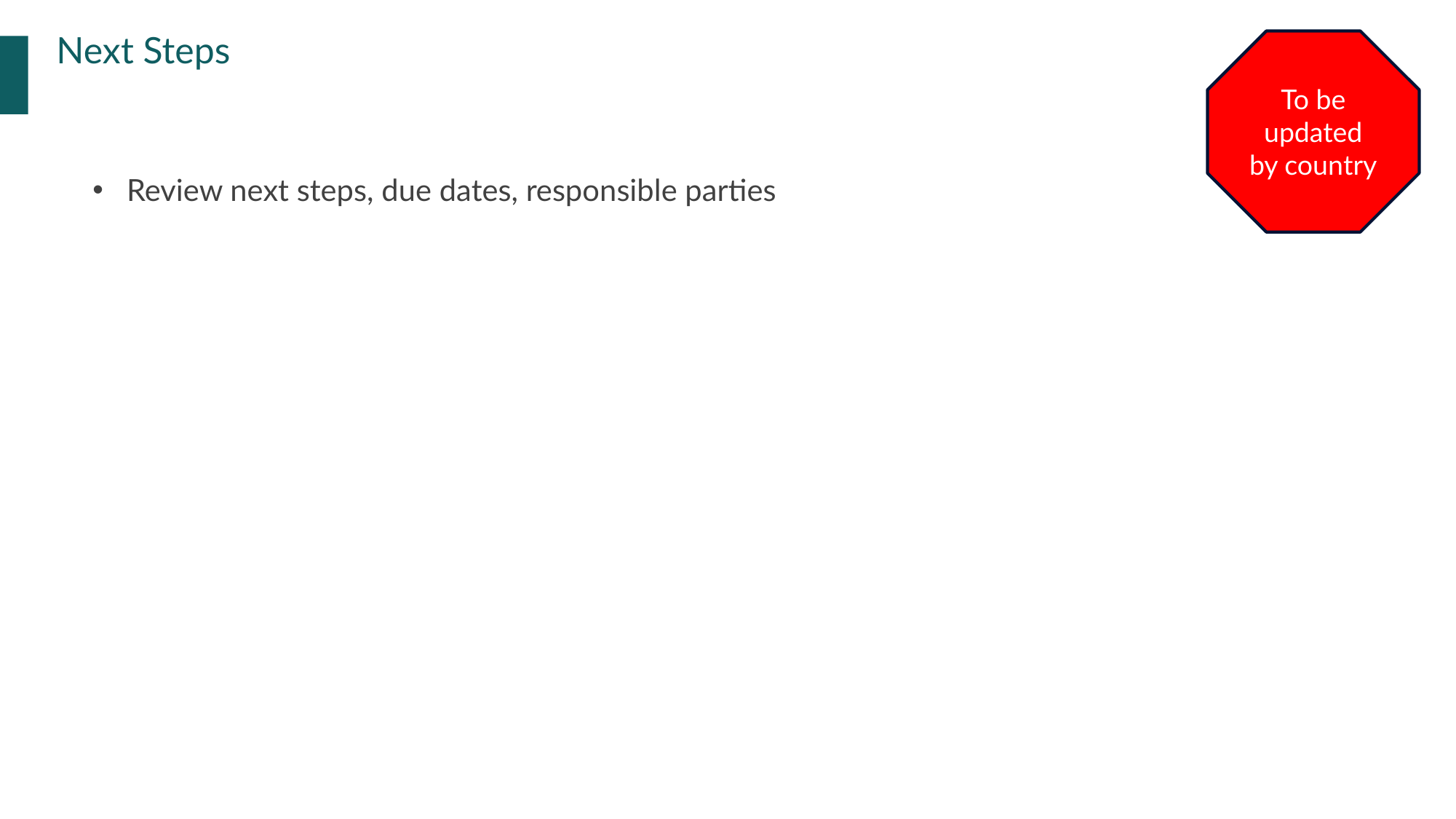

Next Steps
To be updated by country

Review next steps, due dates, responsible parties